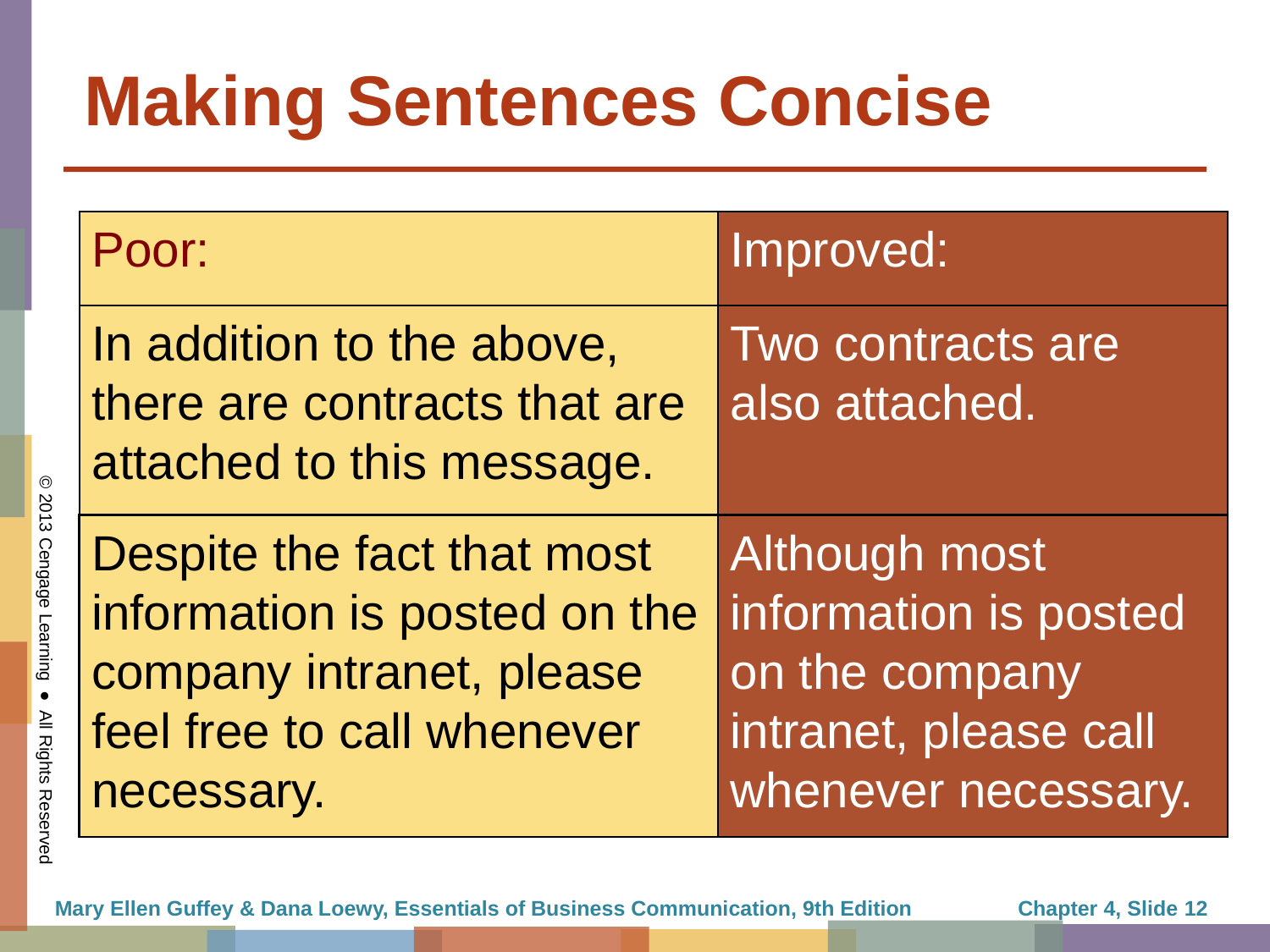

# Making Sentences Concise
Improved:
Poor:
In addition to the above, there are contracts that are attached to this message.
Two contracts are also attached.

Despite the fact that most information is posted on the company intranet, please feel free to call whenever necessary.

Although most information is posted on the company intranet, please call whenever necessary.
Mary Ellen Guffey & Dana Loewy, Essentials of Business Communication, 9th Edition
Chapter 4, Slide 12